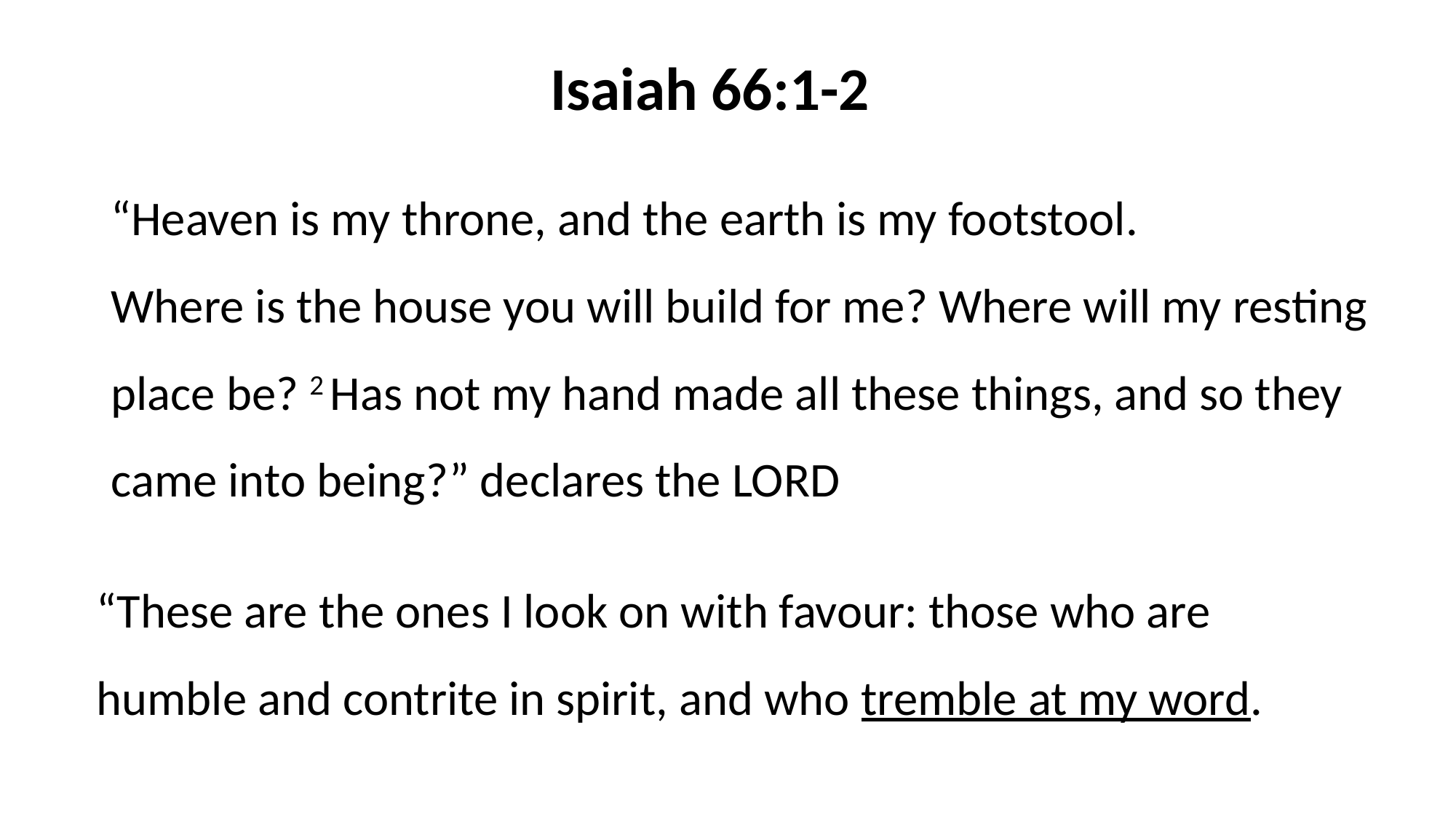

Isaiah 66:1-2
“Heaven is my throne, and the earth is my footstool.
Where is the house you will build for me? Where will my resting place be? 2 Has not my hand made all these things, and so they came into being?” declares the Lord
“These are the ones I look on with favour: those who are humble and contrite in spirit, and who tremble at my word.